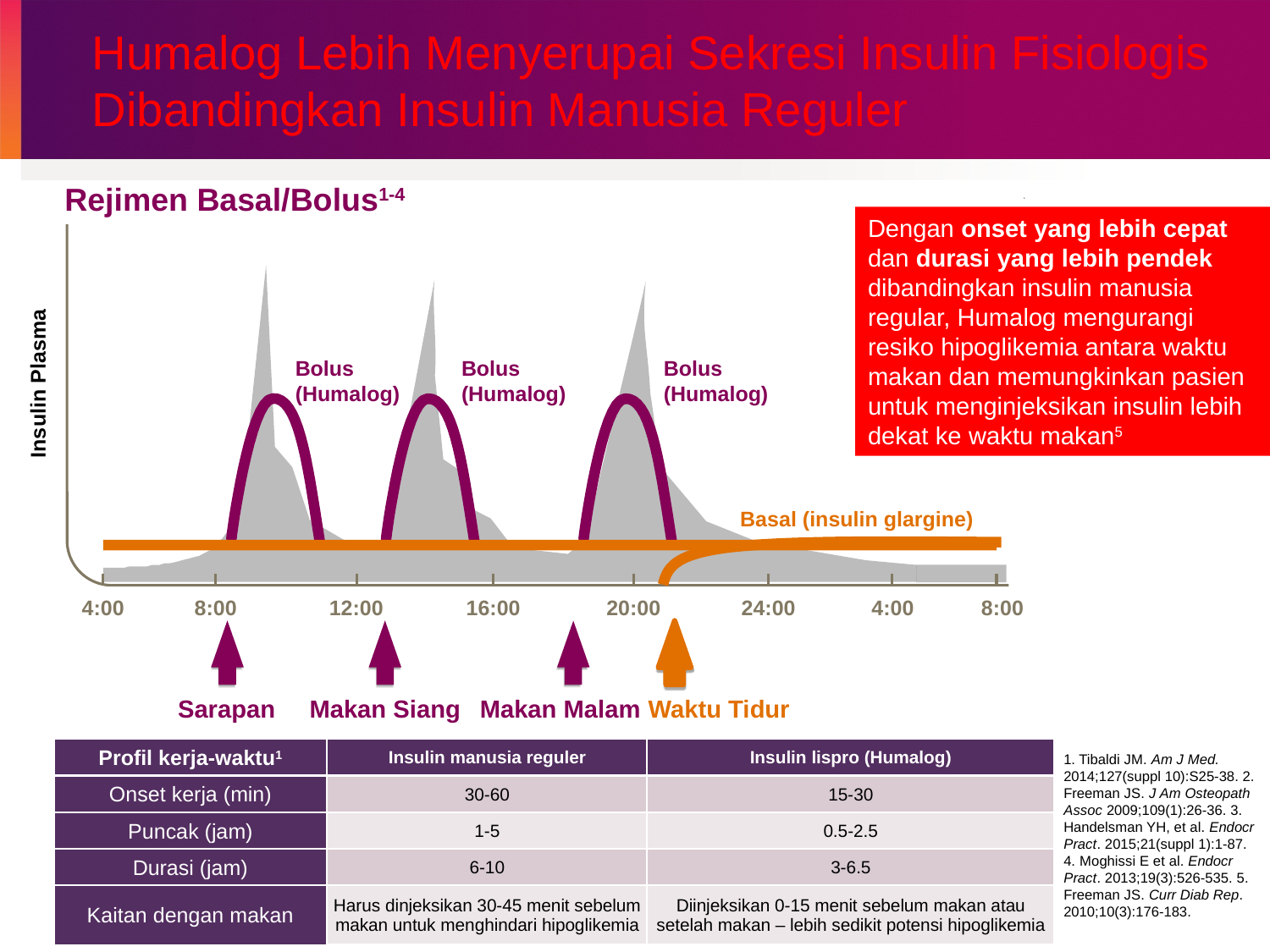

# Humalog Lebih Menyerupai Sekresi Insulin Fisiologis Dibandingkan Insulin Manusia Reguler

Rejimen Basal/Bolus1-4

Bolus (Humalog)
Bolus (Humalog)
Bolus (Humalog)

Insulin Plasma

Basal (insulin glargine)

4:00
8:00
12:00
16:00
20:00
24:00
4:00
8:00

Sarapan
Makan Siang
Makan Malam
Waktu Tidur
Dengan onset yang lebih cepat dan durasi yang lebih pendek dibandingkan insulin manusia regular, Humalog mengurangi resiko hipoglikemia antara waktu makan dan memungkinkan pasien untuk menginjeksikan insulin lebih dekat ke waktu makan5
| Profil kerja-waktu1 | Insulin manusia reguler | Insulin lispro (Humalog) |
| --- | --- | --- |
| Onset kerja (min) | 30-60 | 15-30 |
| Puncak (jam) | 1-5 | 0.5-2.5 |
| Durasi (jam) | 6-10 | 3-6.5 |
| Kaitan dengan makan | Harus dinjeksikan 30-45 menit sebelum makan untuk menghindari hipoglikemia | Diinjeksikan 0-15 menit sebelum makan atau setelah makan – lebih sedikit potensi hipoglikemia |
1. Tibaldi JM. Am J Med. 2014;127(suppl 10):S25-38. 2. Freeman JS. J Am Osteopath Assoc 2009;109(1):26-36. 3. Handelsman YH, et al. Endocr Pract. 2015;21(suppl 1):1-87. 4. Moghissi E et al. Endocr Pract. 2013;19(3):526-535. 5. Freeman JS. Curr Diab Rep. 2010;10(3):176-183.